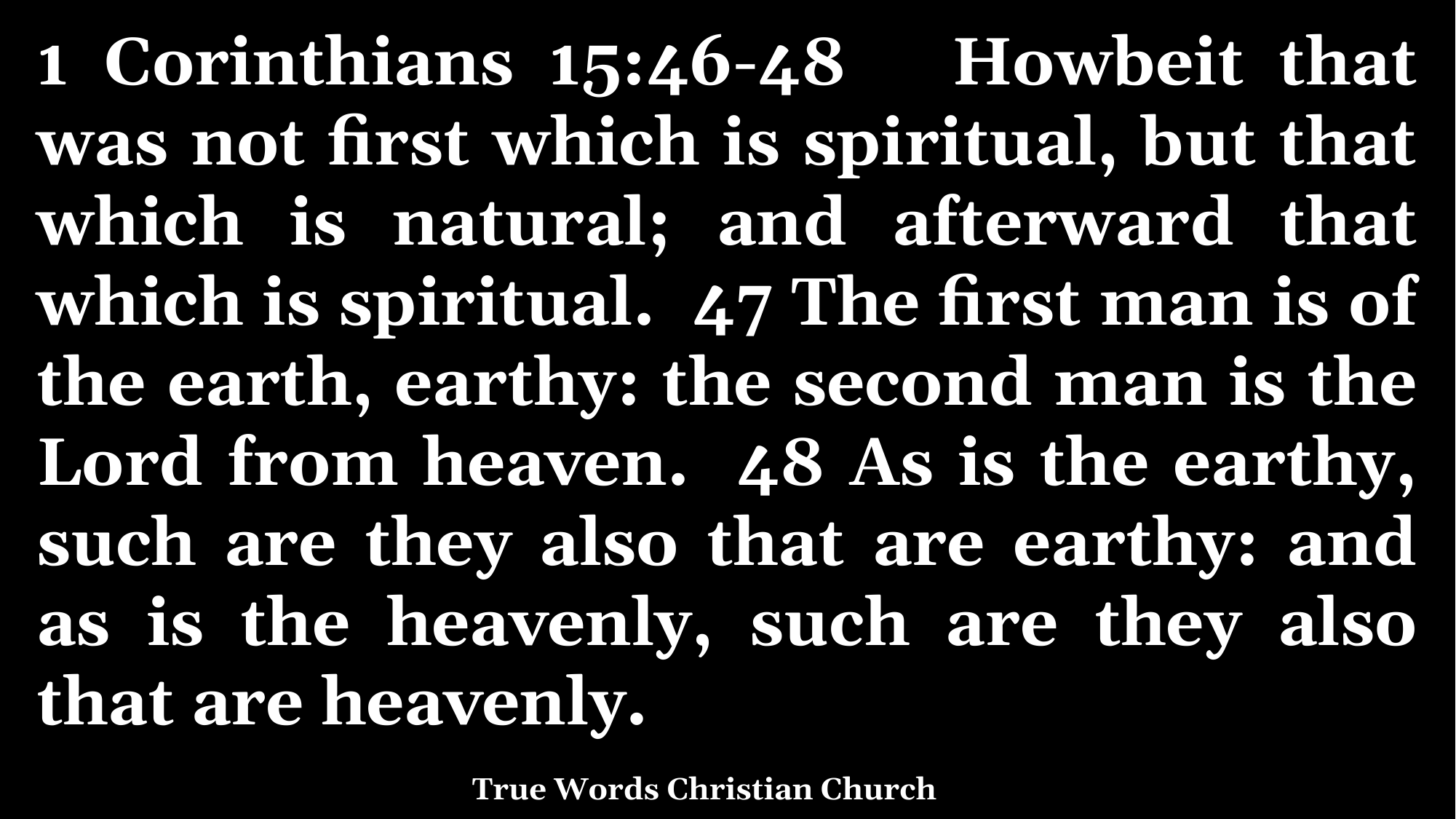

1 Corinthians 15:46-48   Howbeit that was not first which is spiritual, but that which is natural; and afterward that which is spiritual.  47 The first man is of the earth, earthy: the second man is the Lord from heaven.  48 As is the earthy, such are they also that are earthy: and as is the heavenly, such are they also that are heavenly.
True Words Christian Church